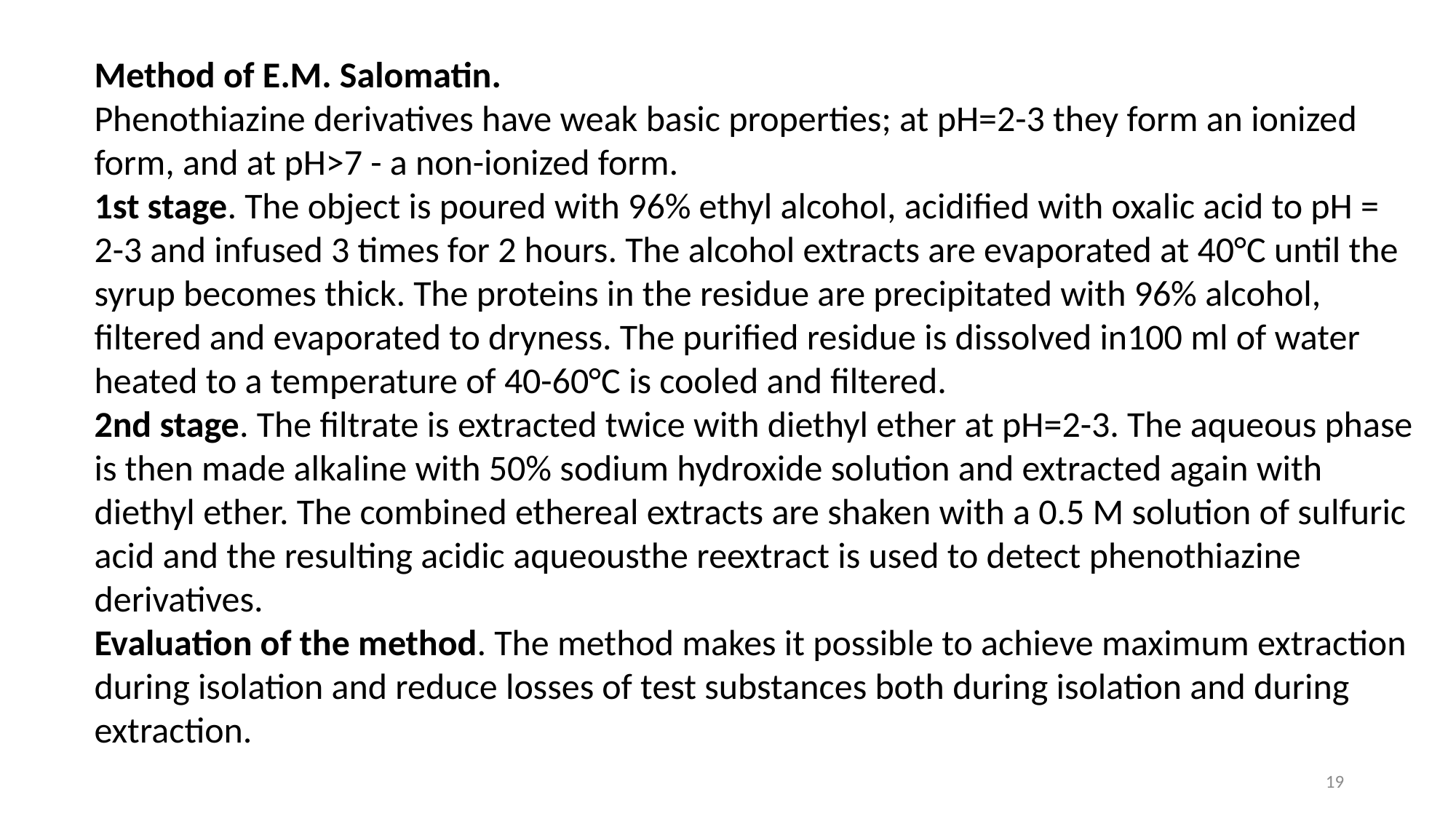

Method of E.M. Salomatin.
Phenothiazine derivatives have weak basic properties; at pH=2-3 they form an ionized form, and at pH>7 - a non-ionized form.
1st stage. The object is poured with 96% ethyl alcohol, acidified with oxalic acid to pH = 2-3 and infused 3 times for 2 hours. The alcohol extracts are evaporated at 40°C until the syrup becomes thick. The proteins in the residue are precipitated with 96% alcohol, filtered and evaporated to dryness. The purified residue is dissolved in100 ml of water heated to a temperature of 40-60°C is cooled and filtered.
2nd stage. The filtrate is extracted twice with diethyl ether at pH=2-3. The aqueous phase is then made alkaline with 50% sodium hydroxide solution and extracted again with diethyl ether. The combined ethereal extracts are shaken with a 0.5 M solution of sulfuric acid and the resulting acidic aqueousthe reextract is used to detect phenothiazine derivatives.
Evaluation of the method. The method makes it possible to achieve maximum extraction during isolation and reduce losses of test substances both during isolation and during extraction.
19